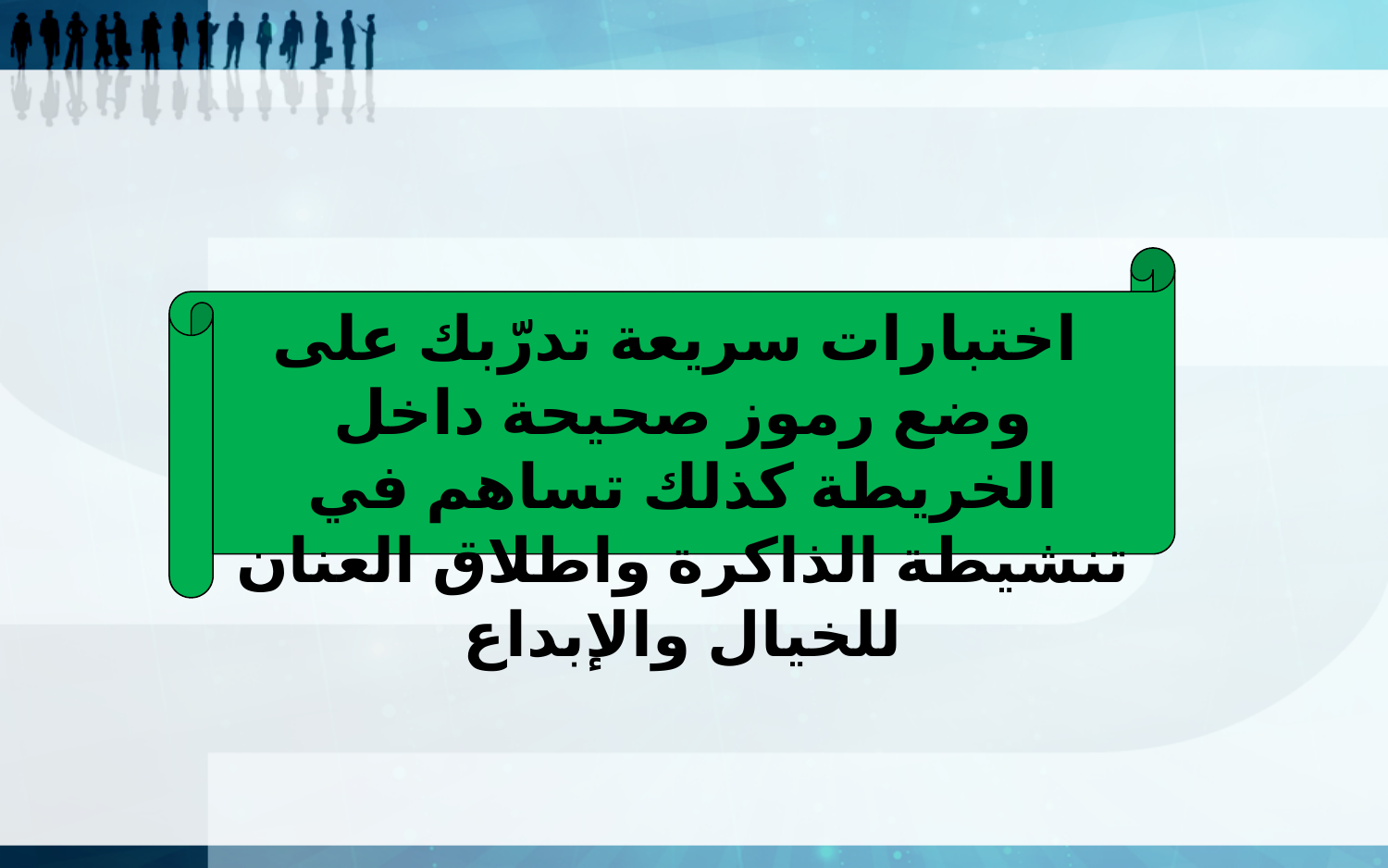

اختبارات سريعة تدرّبك على وضع رموز صحيحة داخل الخريطة كذلك تساهم في تنشيطة الذاكرة واطلاق العنان للخيال والإبداع